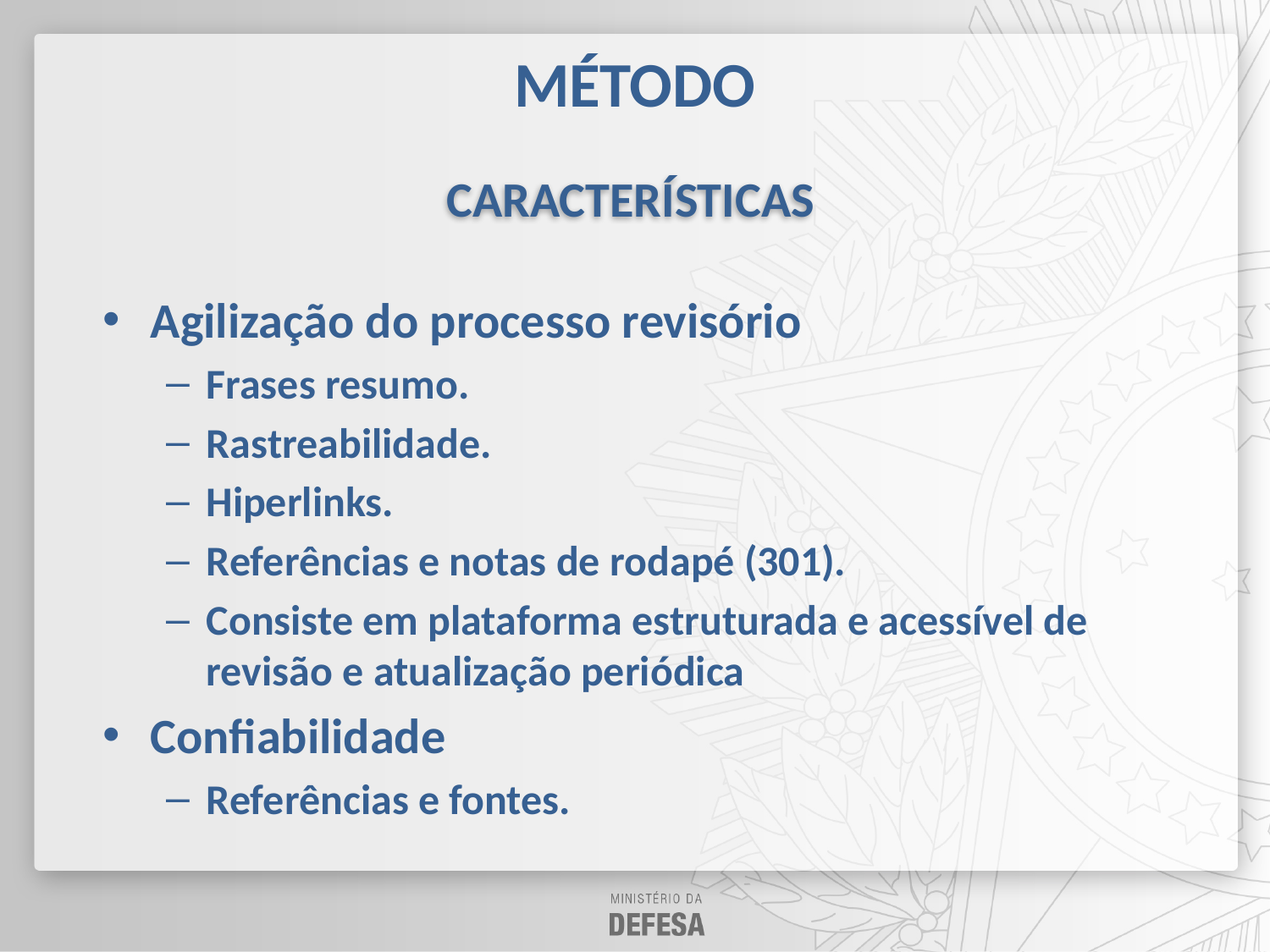

# MÉTODO
CARACTERÍSTICAS
Agilização do processo revisório
Frases resumo.
Rastreabilidade.
Hiperlinks.
Referências e notas de rodapé (301).
Consiste em plataforma estruturada e acessível de revisão e atualização periódica
Confiabilidade
Referências e fontes.